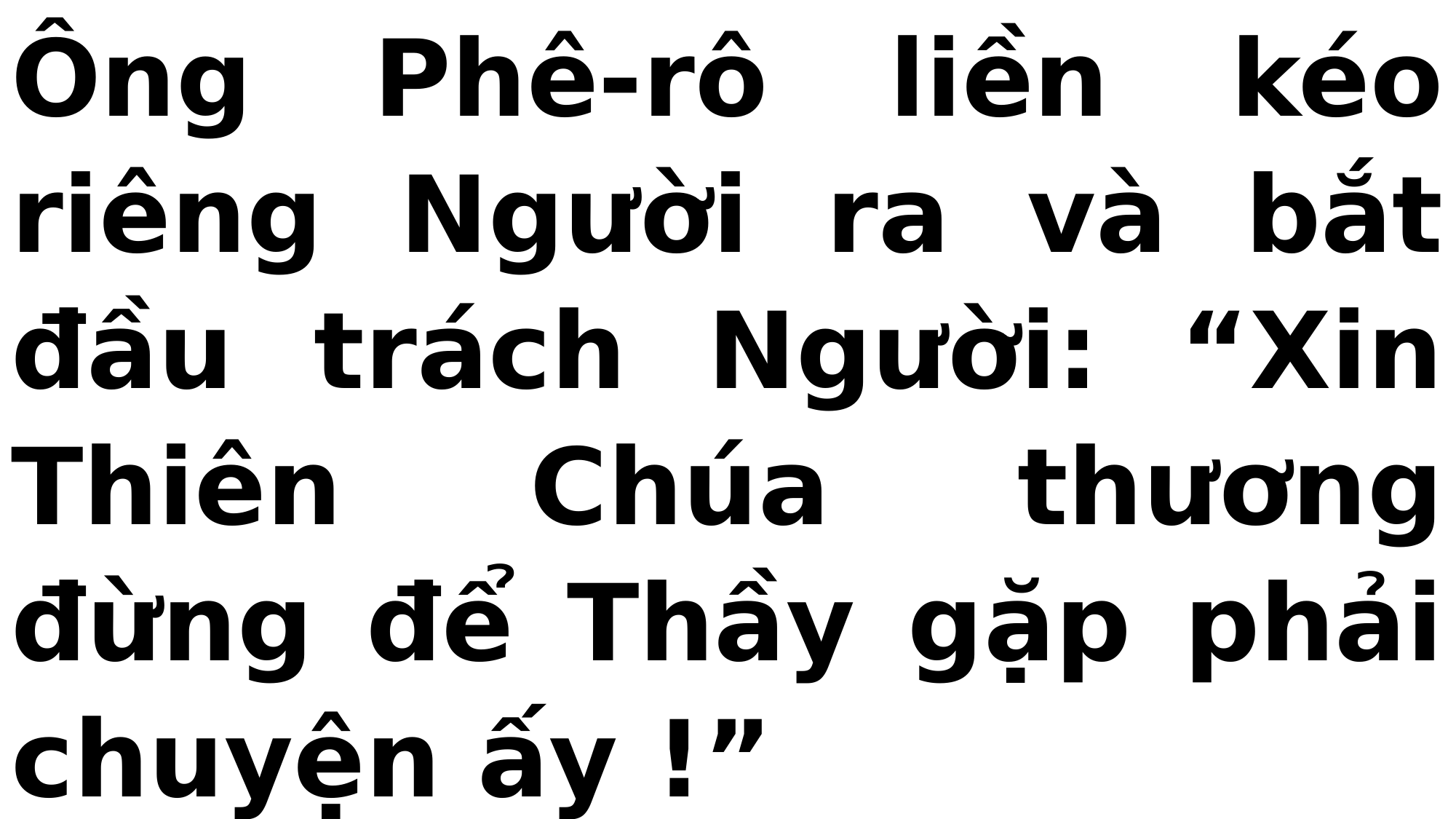

# Ông Phê-rô liền kéo riêng Người ra và bắt đầu trách Người: “Xin Thiên Chúa thương đừng để Thầy gặp phải chuyện ấy !”